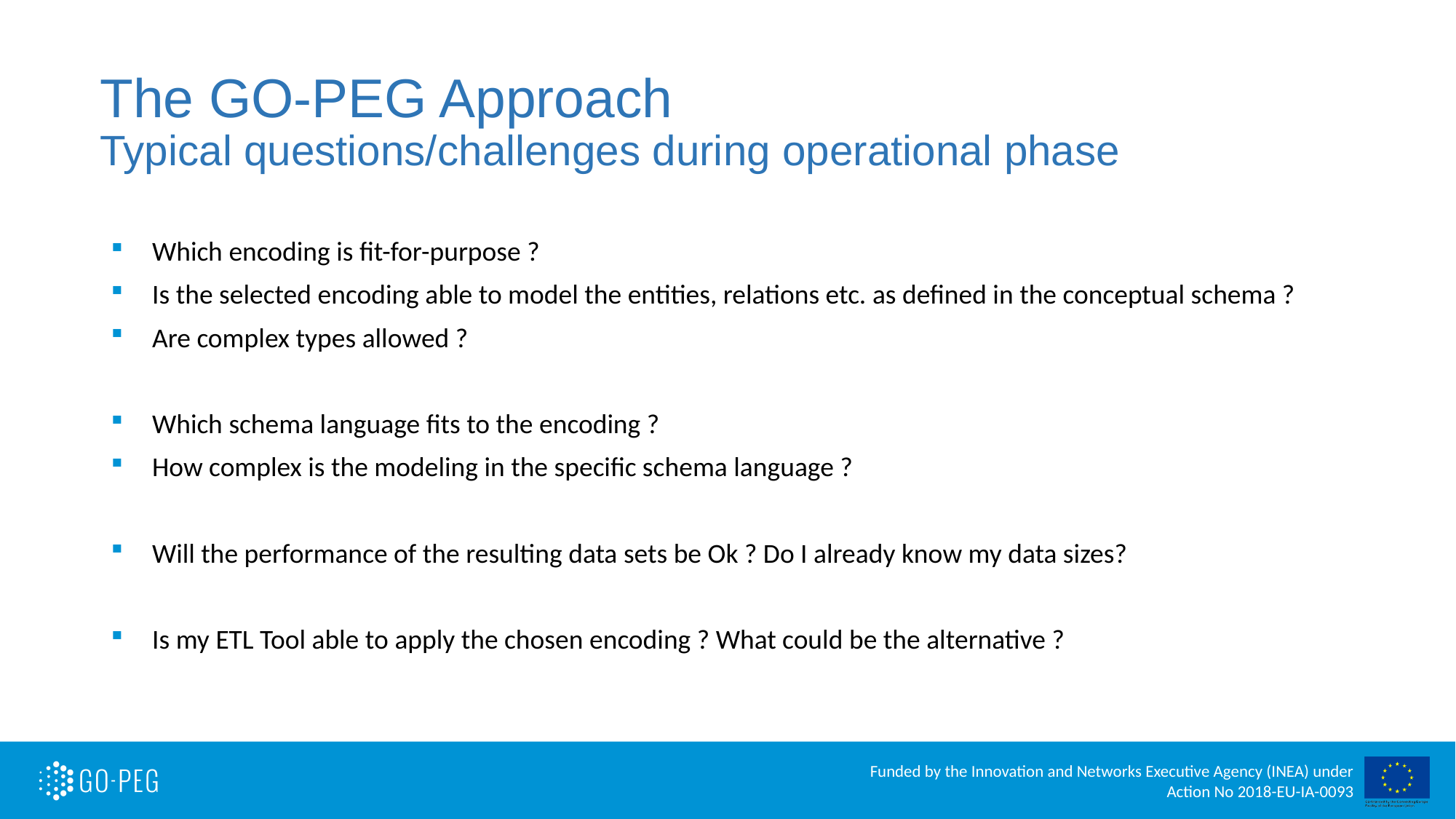

# The GO-PEG Approach Typical questions/challenges during operational phase

Which encoding is fit-for-purpose ?
Is the selected encoding able to model the entities, relations etc. as defined in the conceptual schema ?
Are complex types allowed ?

Which schema language fits to the encoding ?
How complex is the modeling in the specific schema language ?

Will the performance of the resulting data sets be Ok ? Do I already know my data sizes?

Is my ETL Tool able to apply the chosen encoding ? What could be the alternative ?